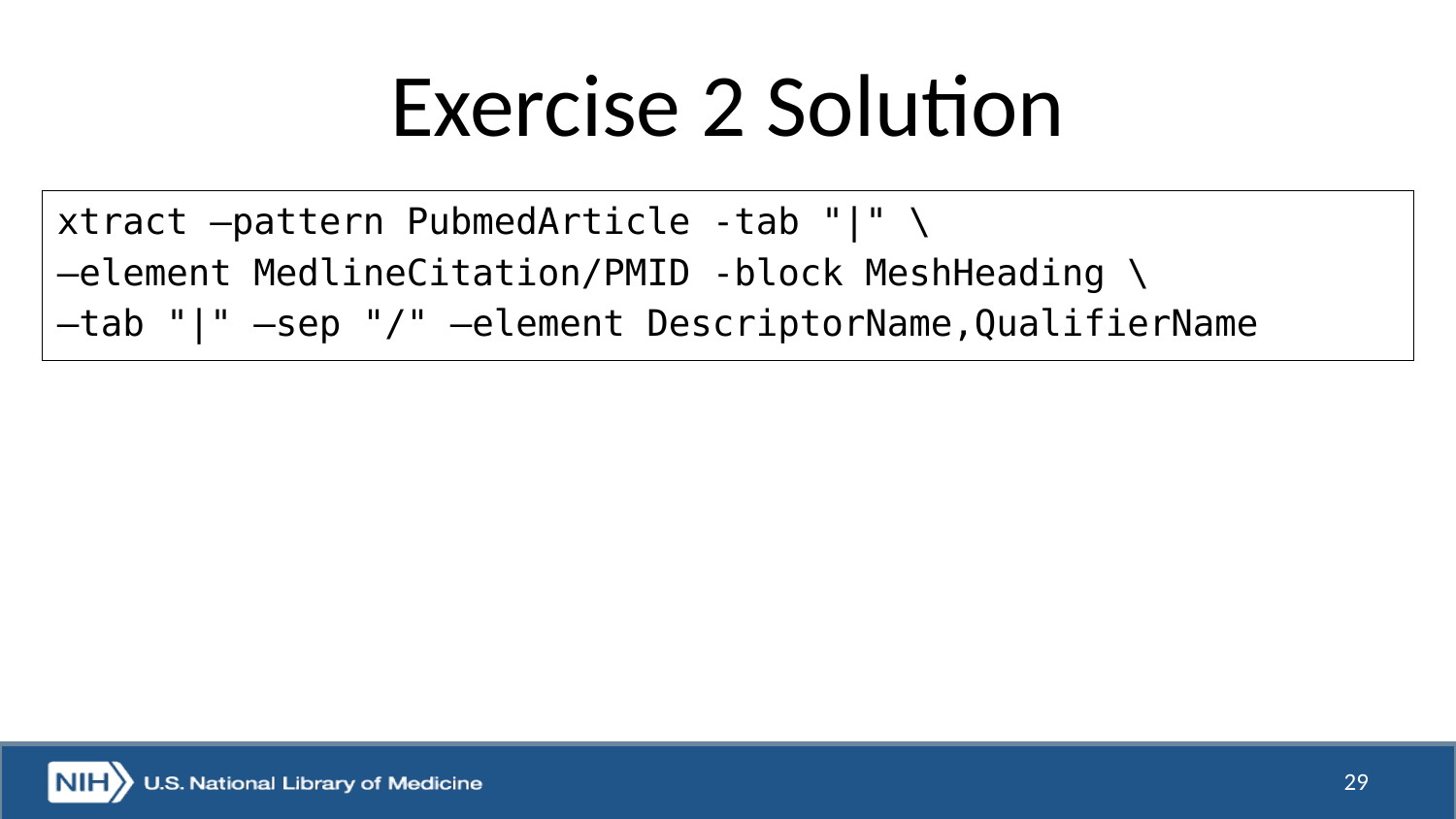

# Exercise 2 Solution
xtract –pattern PubmedArticle -tab "|" \
–element MedlineCitation/PMID -block MeshHeading \
–tab "|" –sep "/" –element DescriptorName,QualifierName
29